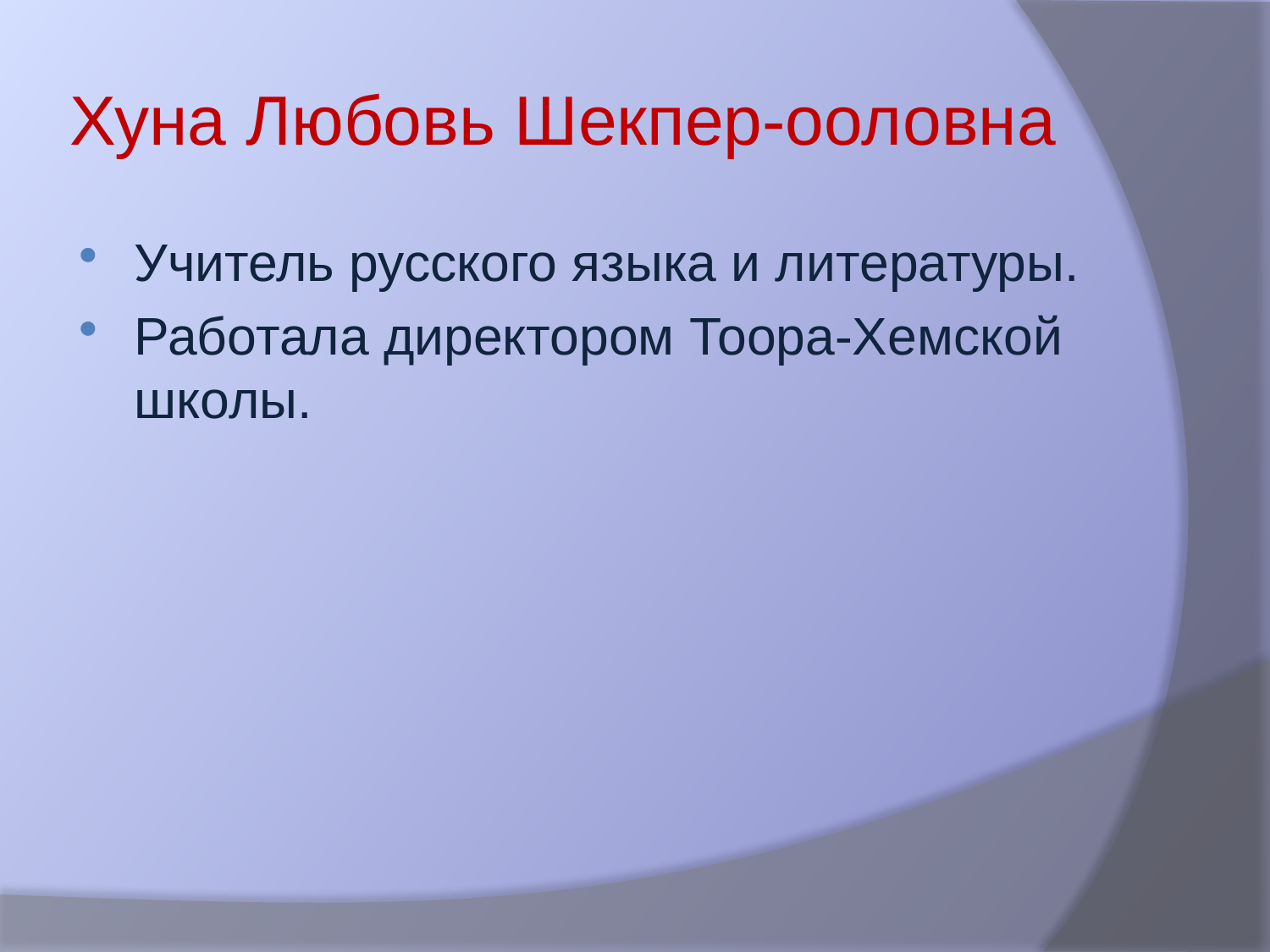

# Хуна Любовь Шекпер-ооловна
Учитель русского языка и литературы.
Работала директором Тоора-Хемской школы.